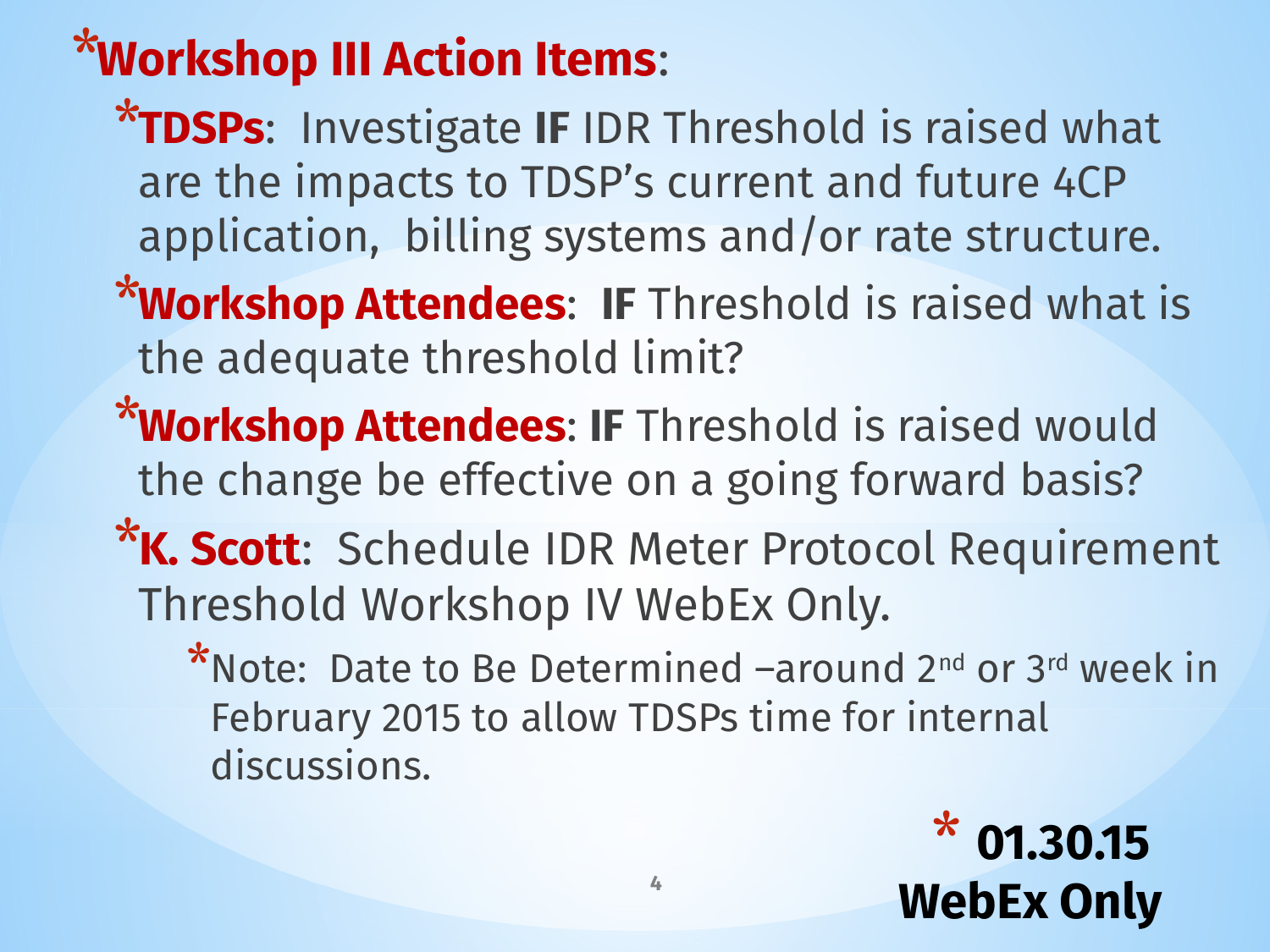

Workshop III Action Items:
TDSPs:  Investigate IF IDR Threshold is raised what are the impacts to TDSP’s current and future 4CP application,  billing systems and/or rate structure.
Workshop Attendees:  IF Threshold is raised what is the adequate threshold limit?
Workshop Attendees: IF Threshold is raised would the change be effective on a going forward basis?
K. Scott:  Schedule IDR Meter Protocol Requirement Threshold Workshop IV WebEx Only.
Note:  Date to Be Determined –around 2nd or 3rd week in February 2015 to allow TDSPs time for internal discussions.
# 01.30.15 WebEx Only
4